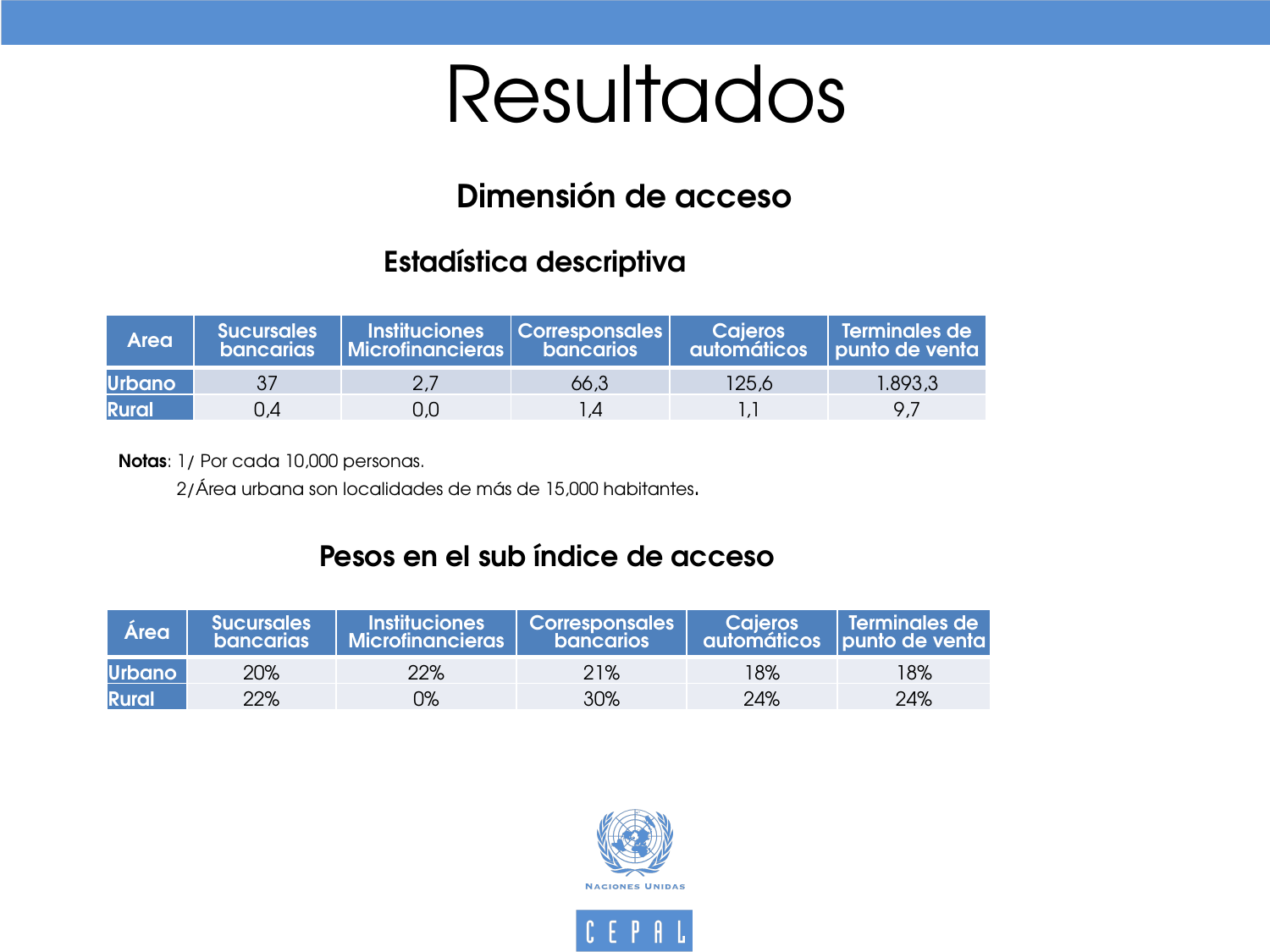

Resultados
# Dimensión de acceso
Estadística descriptiva

| Area | Sucursales bancarias | Instituciones Microfinancieras | Corresponsales bancarios | Cajeros automáticos | Terminales de punto de venta |
| --- | --- | --- | --- | --- | --- |
| Urbano | 37 | 2,7 | 66,3 | 125,6 | 1.893,3 |
| Rural | 0,4 | 0,0 | 1,4 | 1,1 | 9,7 |
Notas: 1/ Por cada 10,000 personas.
            2/Área urbana son localidades de más de 15,000 habitantes.
Pesos en el sub índice de acceso

| Área | Sucursales bancarias | Instituciones Microfinancieras | Corresponsales bancarios | Cajeros automáticos | Terminales de punto de venta |
| --- | --- | --- | --- | --- | --- |
| Urbano | 20% | 22% | 21% | 18% | 18% |
| Rural | 22% | 0% | 30% | 24% | 24% |